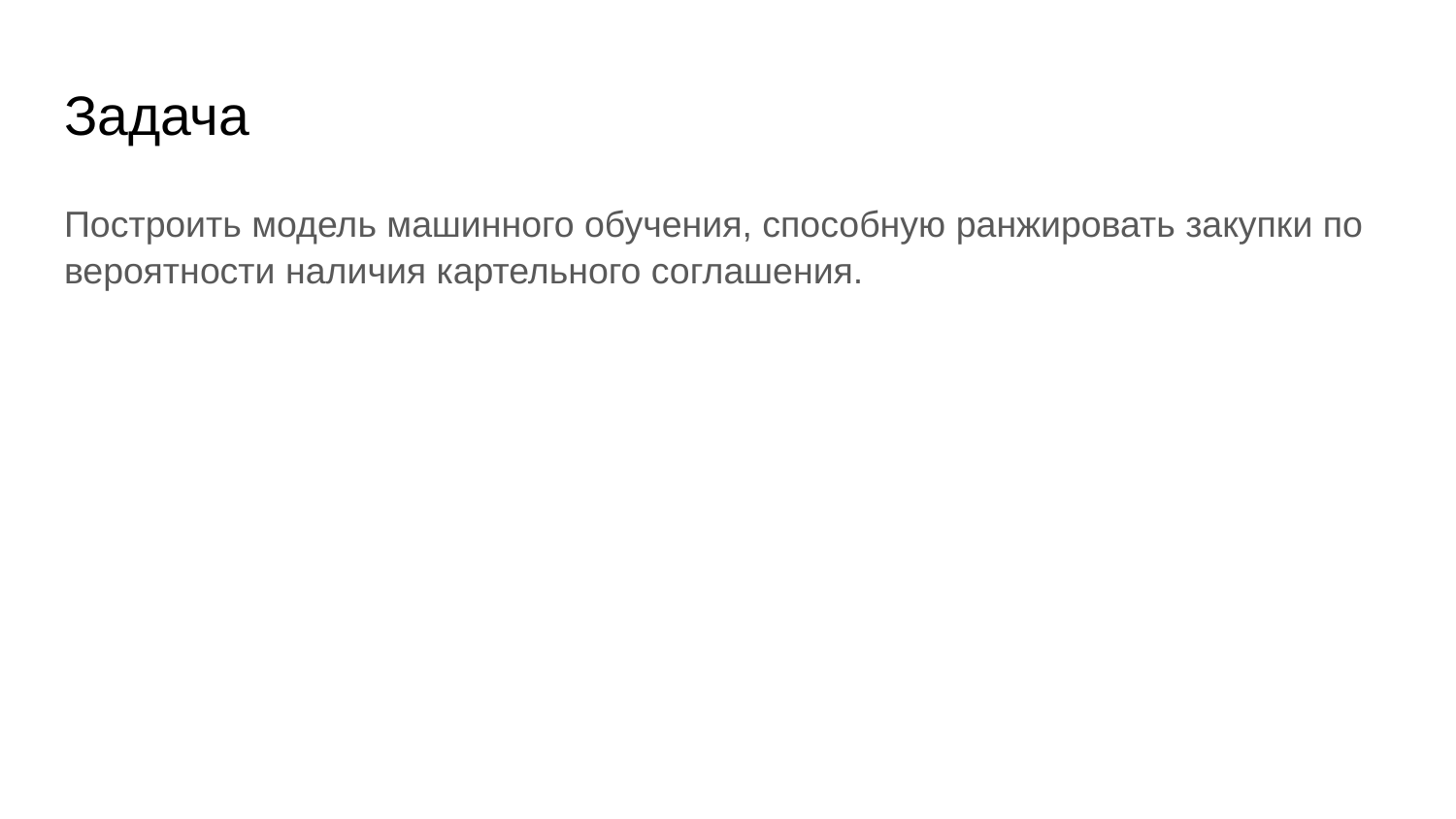

# Задача
Построить модель машинного обучения, способную ранжировать закупки по вероятности наличия картельного соглашения.